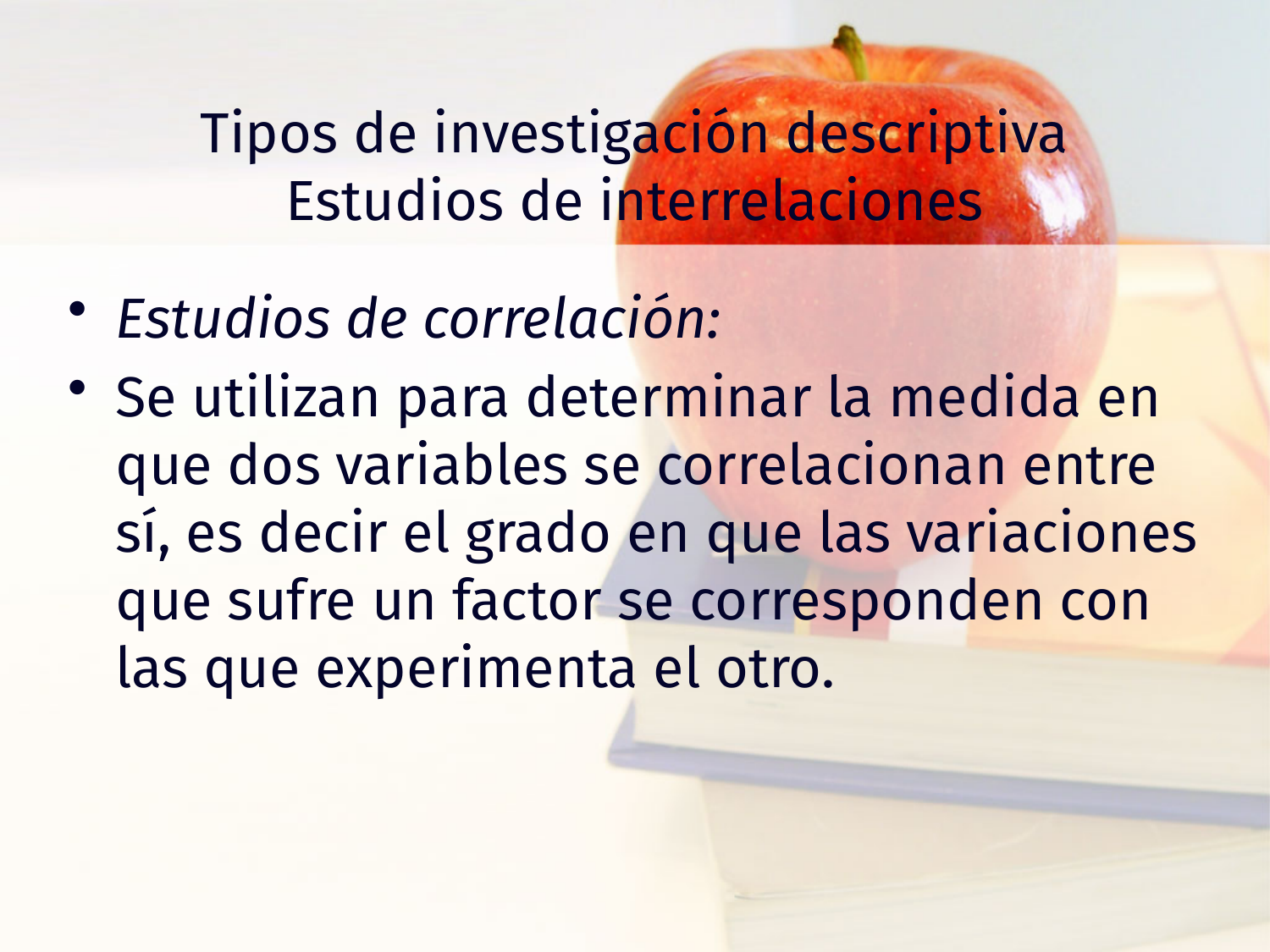

# Tipos de investigación descriptiva Estudios de interrelaciones
Estudios de correlación:
Se utilizan para determinar la medida en que dos variables se correlacionan entre sí, es decir el grado en que las variaciones que sufre un factor se corresponden con las que experimenta el otro.